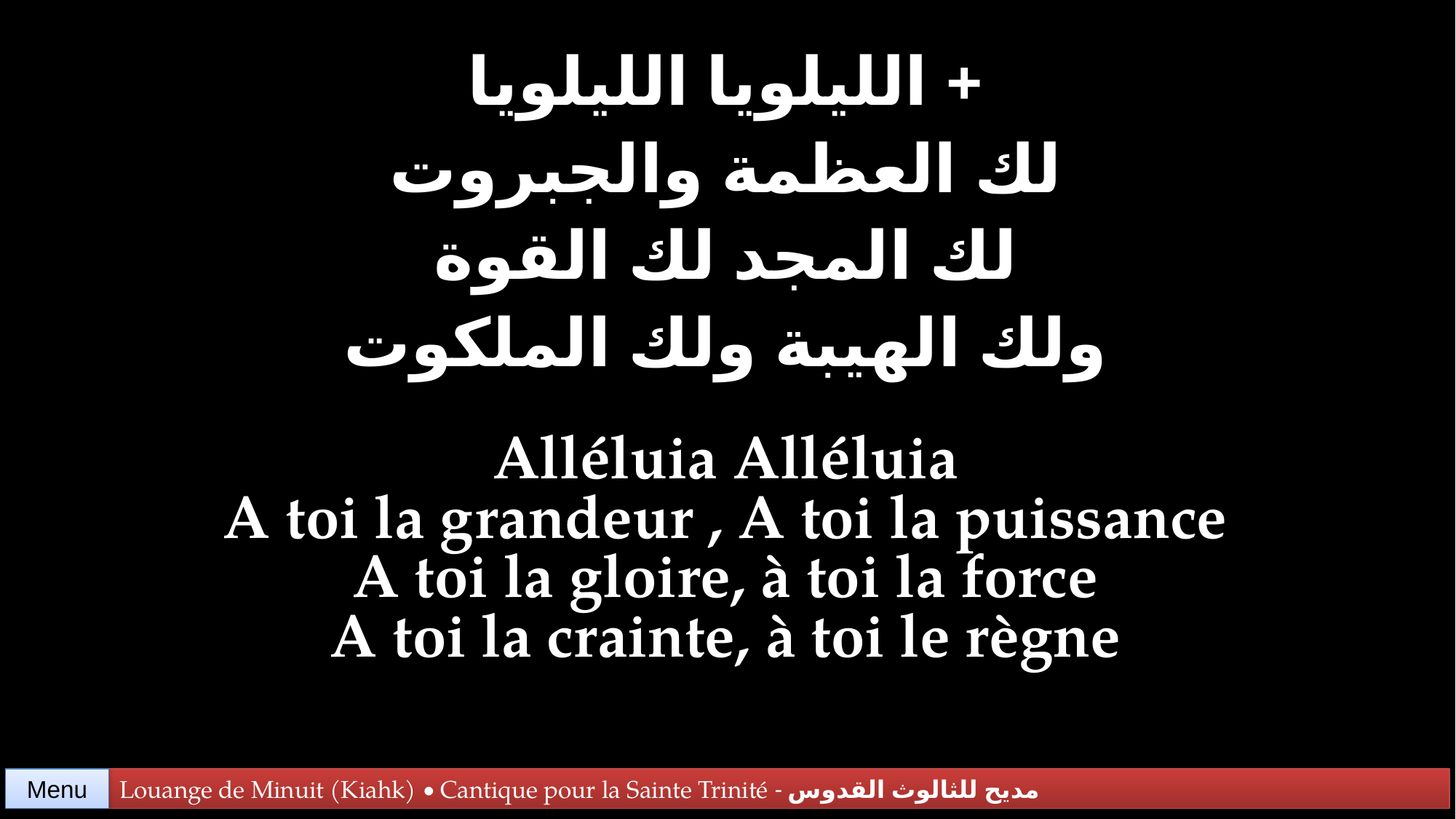

| + الليلويا الليلويا لك العظمة والجبروت لك المجد لك القوة ولك الهيبة ولك الملكوت |
| --- |
| Alléluia Alléluia A toi la grandeur , A toi la puissance A toi la gloire, à toi la force A toi la crainte, à toi le règne |
Menu
Louange de Minuit (Kiahk) • Cantique pour la Sainte Trinité - مديح للثالوث القدوس